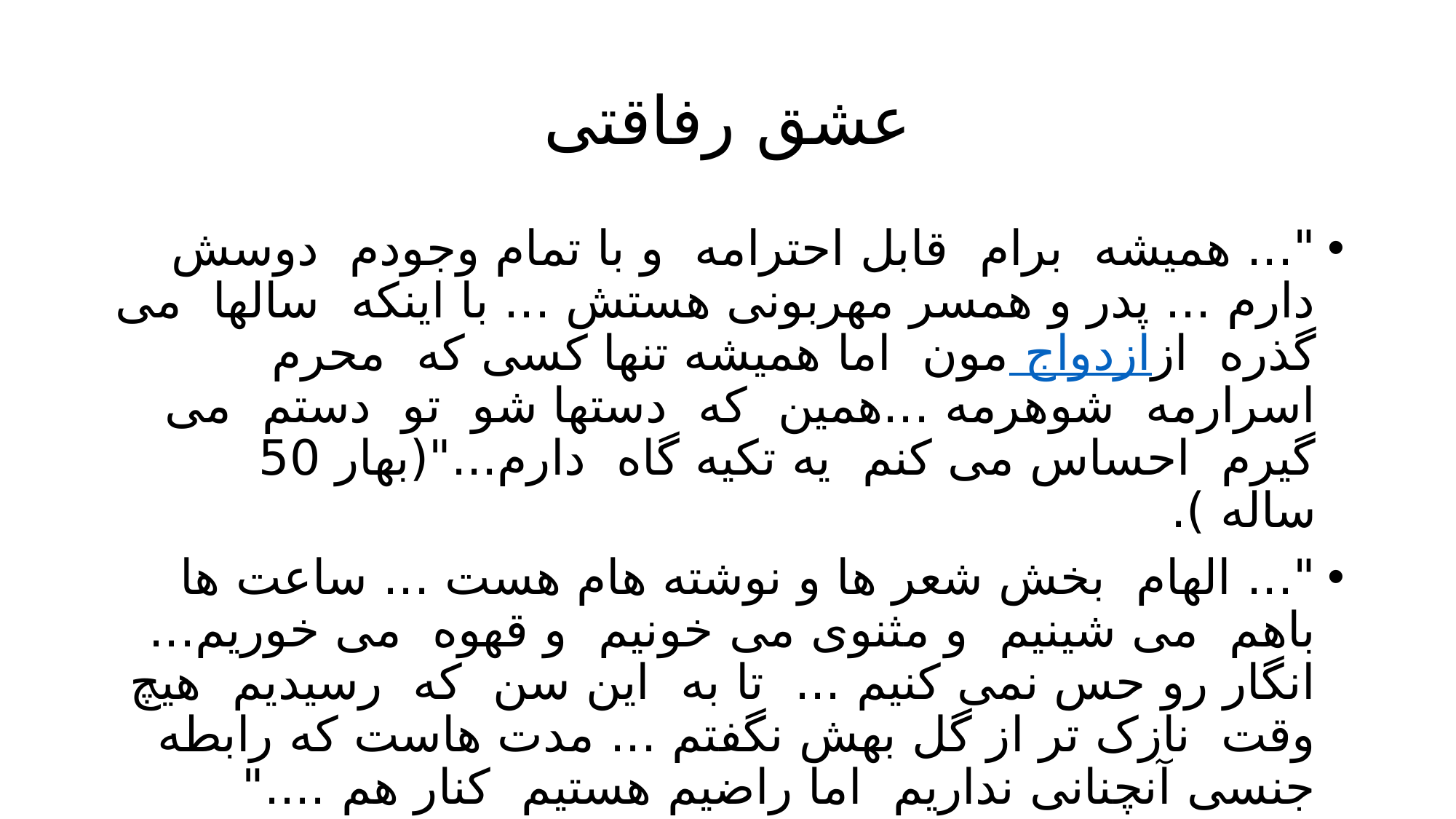

# عشق رفاقتی
"... همیشه  برام  قابل احترامه  و با تمام وجودم  دوسش دارم ... پدر و همسر مهربونی هستش ... با اینکه  سالها  می گذره  از ازدواجمون  اما همیشه تنها کسی که  محرم  اسرارمه  شوهرمه ...همین  که  دستها شو  تو  دستم  می گیرم  احساس می کنم  یه تکیه گاه  دارم..."(بهار 50 ساله ).
"... الهام  بخش شعر ها و نوشته هام هست ... ساعت ها باهم  می شینیم  و مثنوی می خونیم  و قهوه  می خوریم... انگار رو حس نمی کنیم ...  تا به  این سن  که  رسیدیم  هیچ وقت  نازک تر از گل بهش نگفتم ... مدت هاست که رابطه  جنسی آنچنانی نداریم  اما راضیم هستیم  کنار هم ...." ( محمد 54 ساله ).